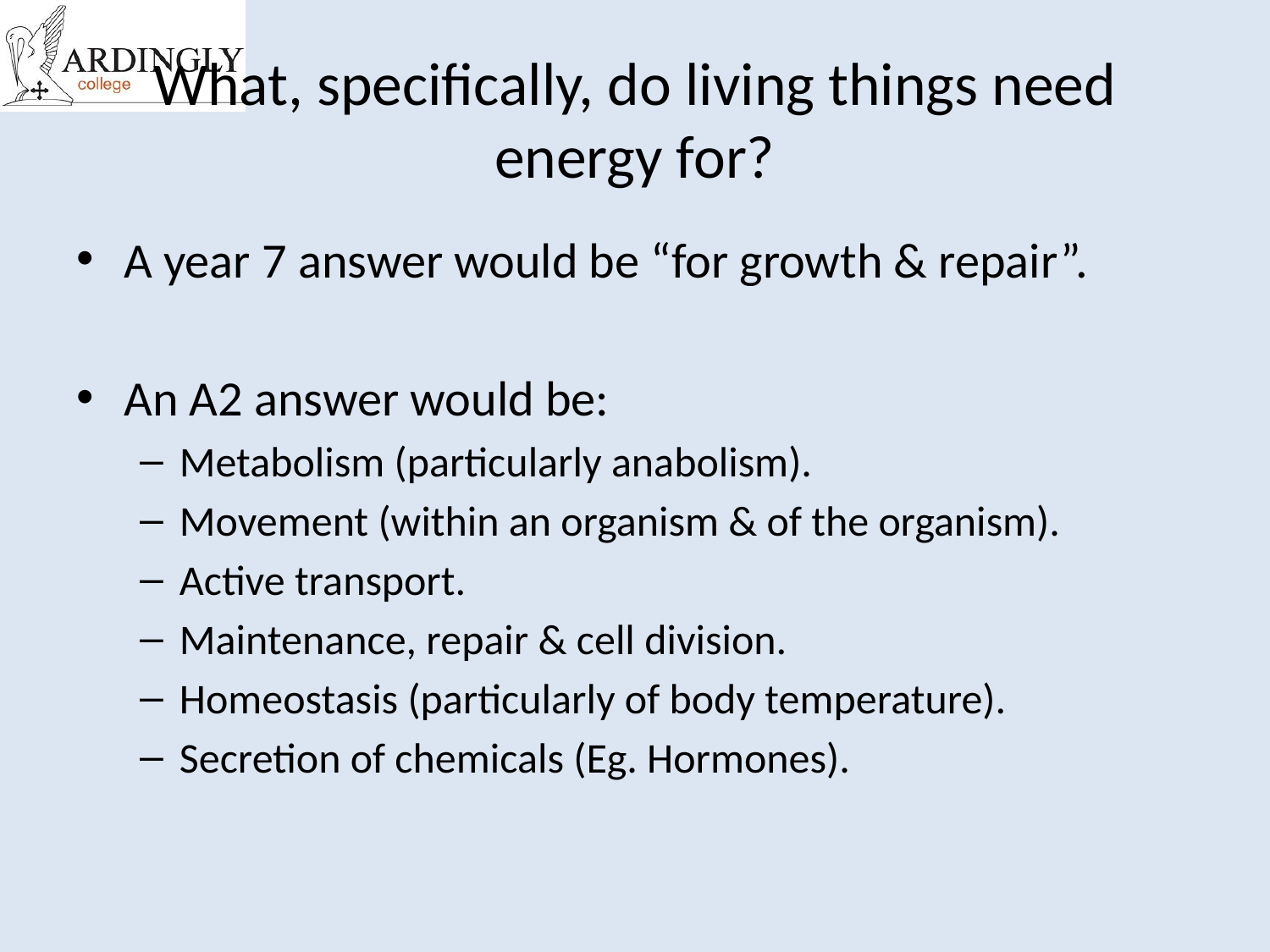

# What, specifically, do living things need energy for?
A year 7 answer would be “for growth & repair”.

An A2 answer would be:
Metabolism (particularly anabolism).
Movement (within an organism & of the organism).
Active transport.
Maintenance, repair & cell division.
Homeostasis (particularly of body temperature).
Secretion of chemicals (Eg. Hormones).